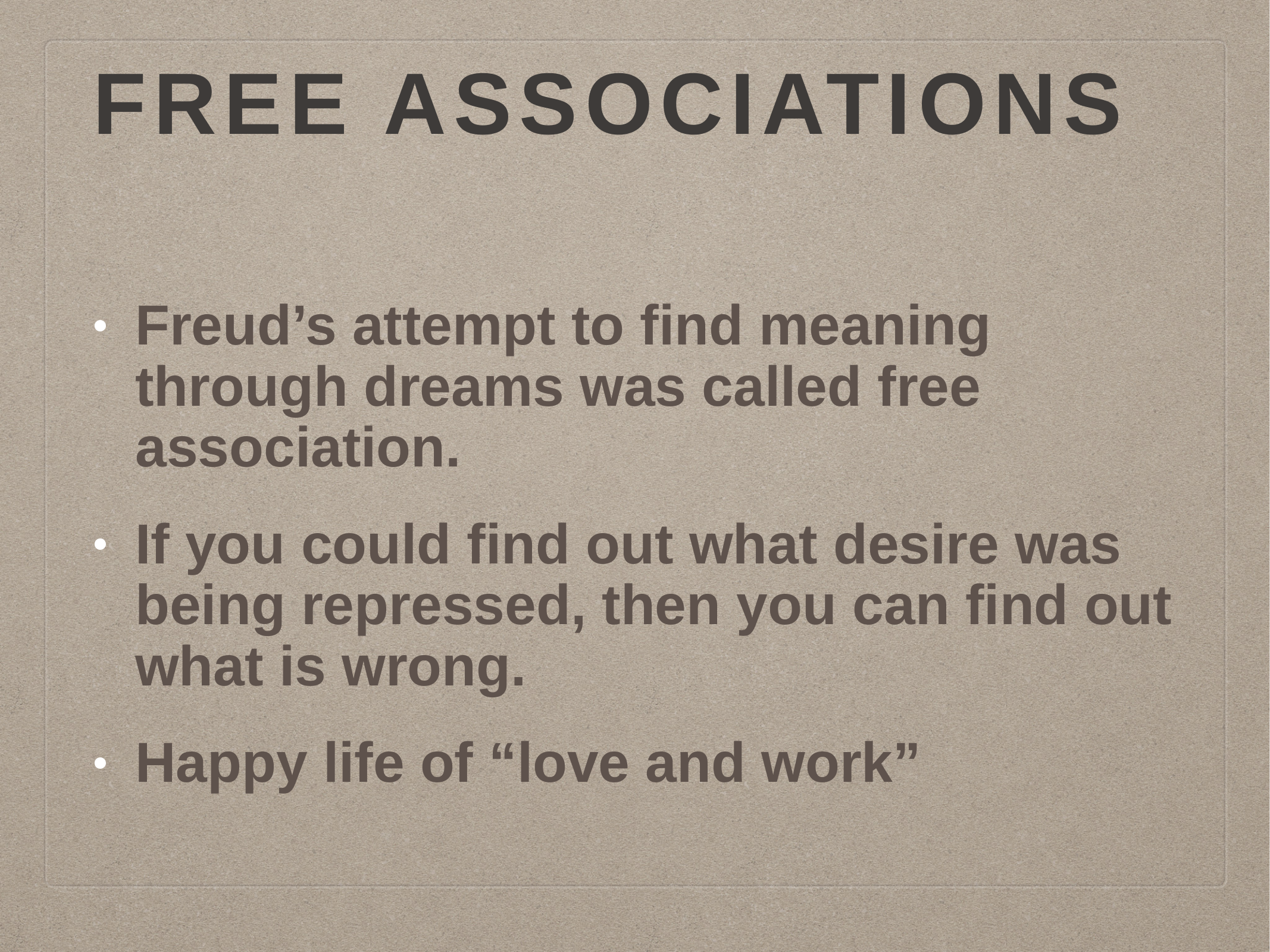

# Free Associations
Freud’s attempt to find meaning through dreams was called free association.
If you could find out what desire was being repressed, then you can find out what is wrong.
Happy life of “love and work”